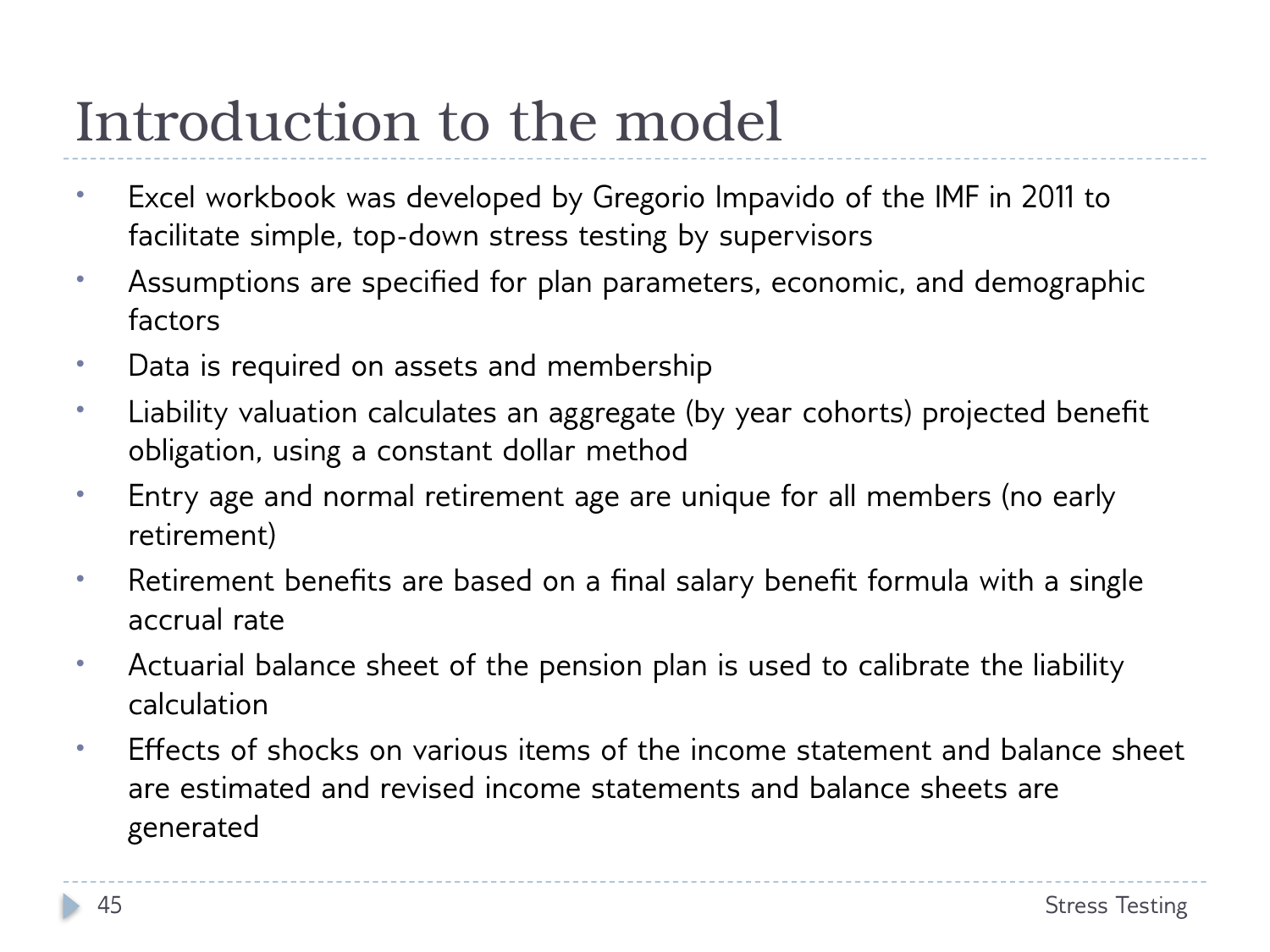

# Introduction to the model
Excel workbook was developed by Gregorio Impavido of the IMF in 2011 to facilitate simple, top-down stress testing by supervisors
Assumptions are specified for plan parameters, economic, and demographic factors
Data is required on assets and membership
Liability valuation calculates an aggregate (by year cohorts) projected benefit obligation, using a constant dollar method
Entry age and normal retirement age are unique for all members (no early retirement)
Retirement benefits are based on a final salary benefit formula with a single accrual rate
Actuarial balance sheet of the pension plan is used to calibrate the liability calculation
Effects of shocks on various items of the income statement and balance sheet are estimated and revised income statements and balance sheets are generated
45
Stress Testing